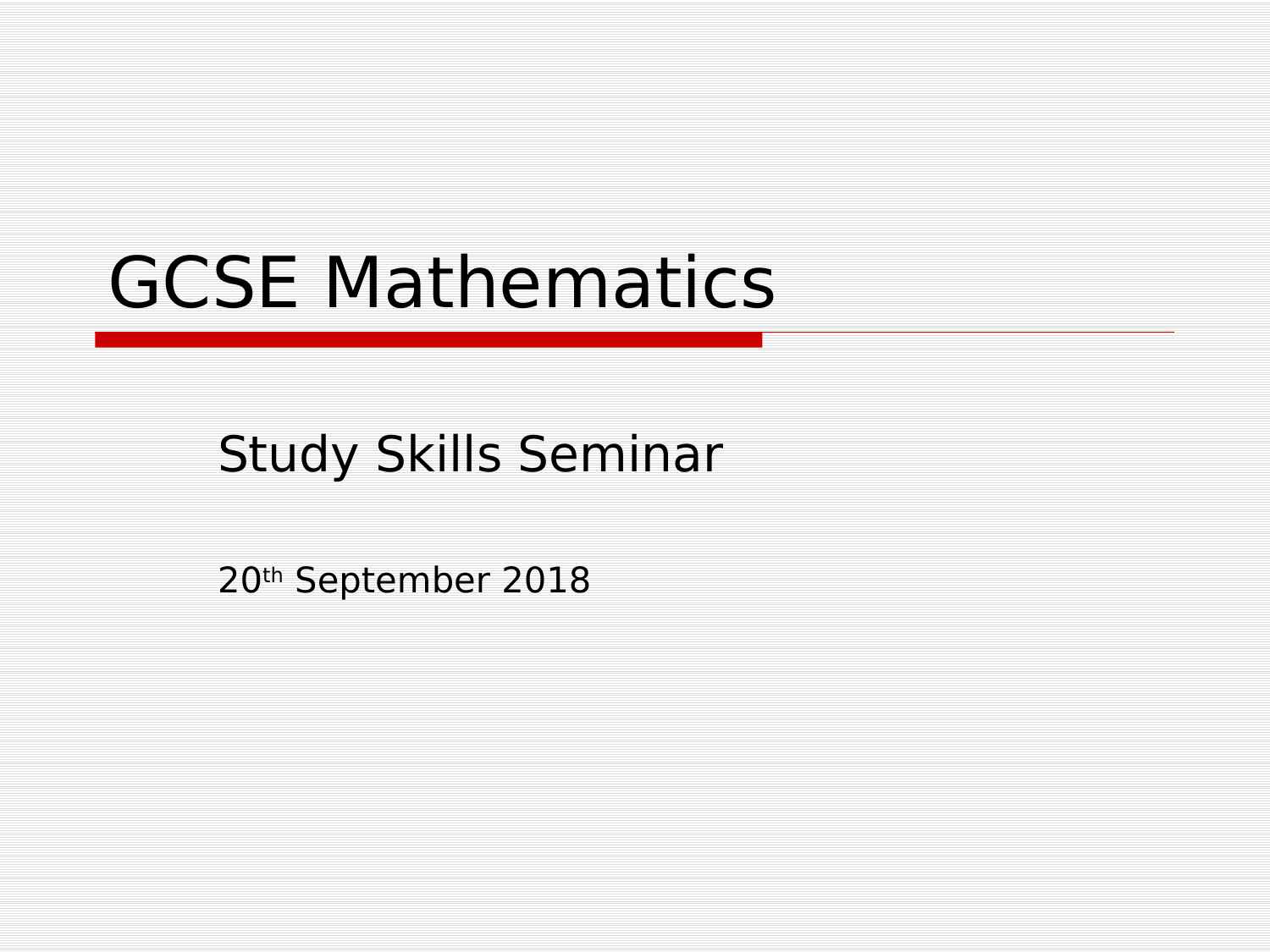

# GCSE Mathematics
Study Skills Seminar

20th September 2018